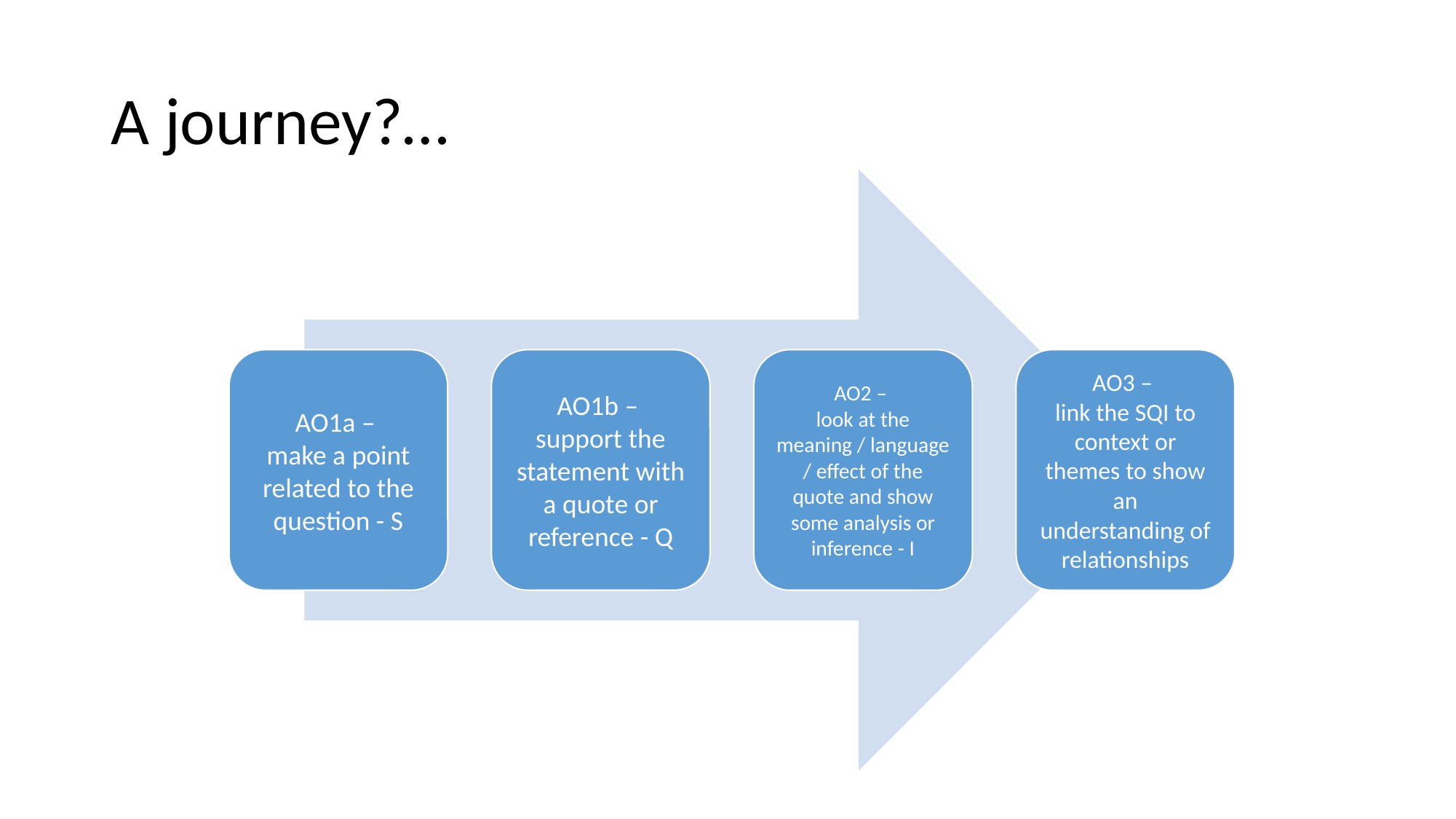

# A journey?…
AO1a –
make a point related to the question - S
AO1b –
support the statement with a quote or reference - Q
AO2 –
look at the meaning / language / effect of the quote and show some analysis or inference - I
AO3 –
link the SQI to context or themes to show an understanding of relationships